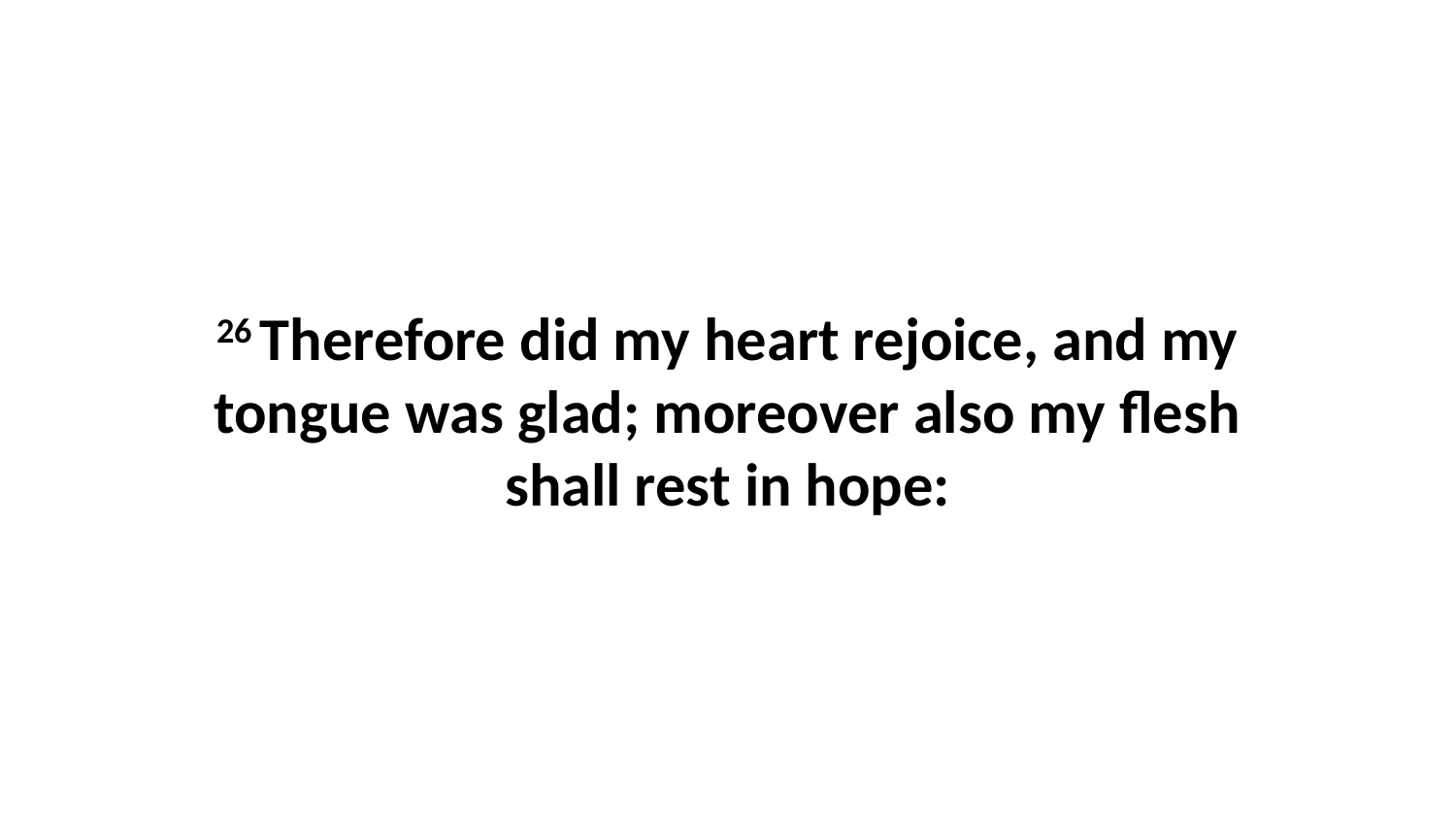

26 Therefore did my heart rejoice, and my tongue was glad; moreover also my flesh shall rest in hope: